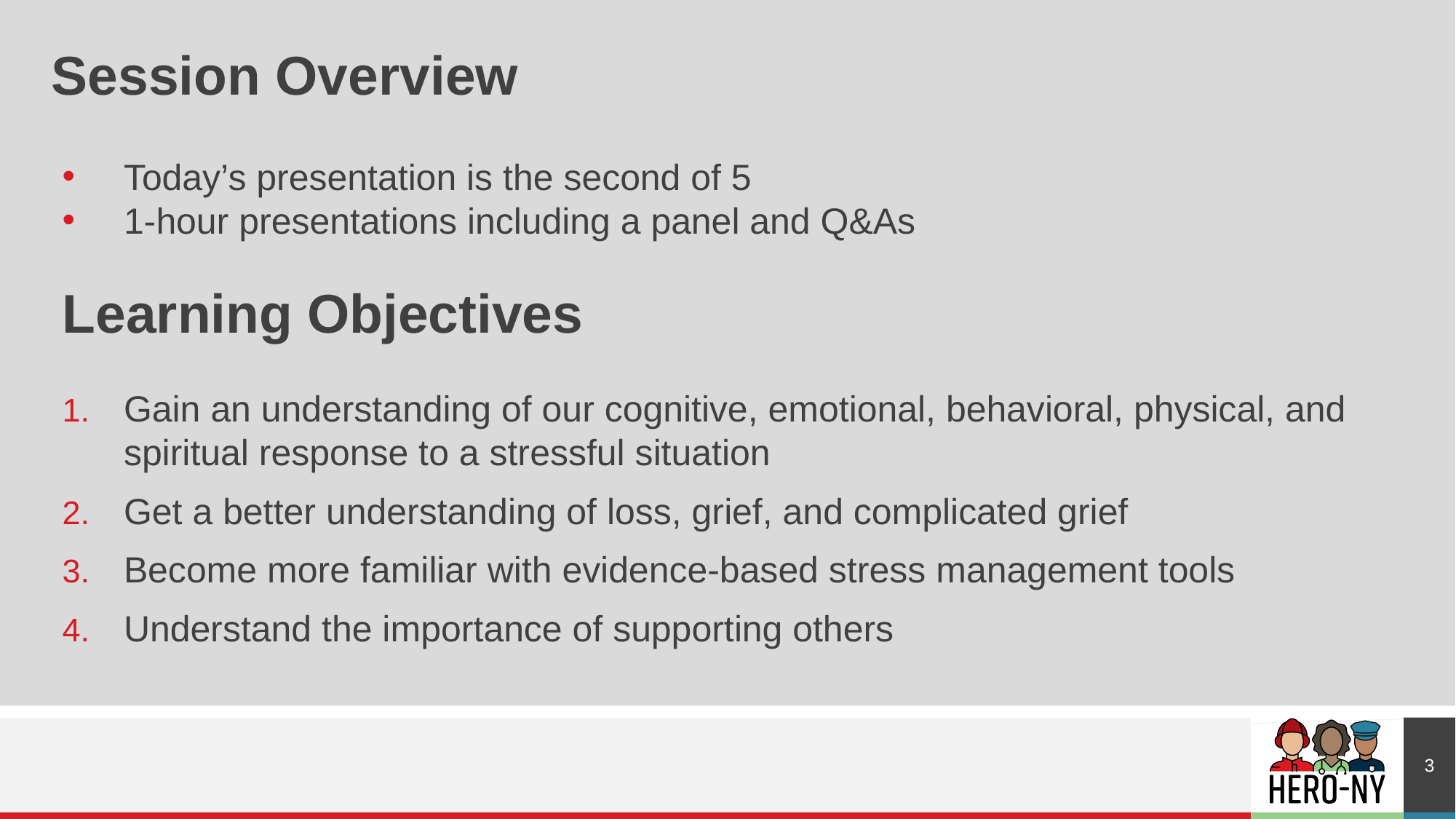

# Session Overview
  Today’s presentation is the second of 5
  1-hour presentations including a panel and Q&As

Learning Objectives

Gain an understanding of our cognitive, emotional, behavioral, physical, and spiritual response to a stressful situation
Get a better understanding of loss, grief, and complicated grief
Become more familiar with evidence-based stress management tools
Understand the importance of supporting others
3